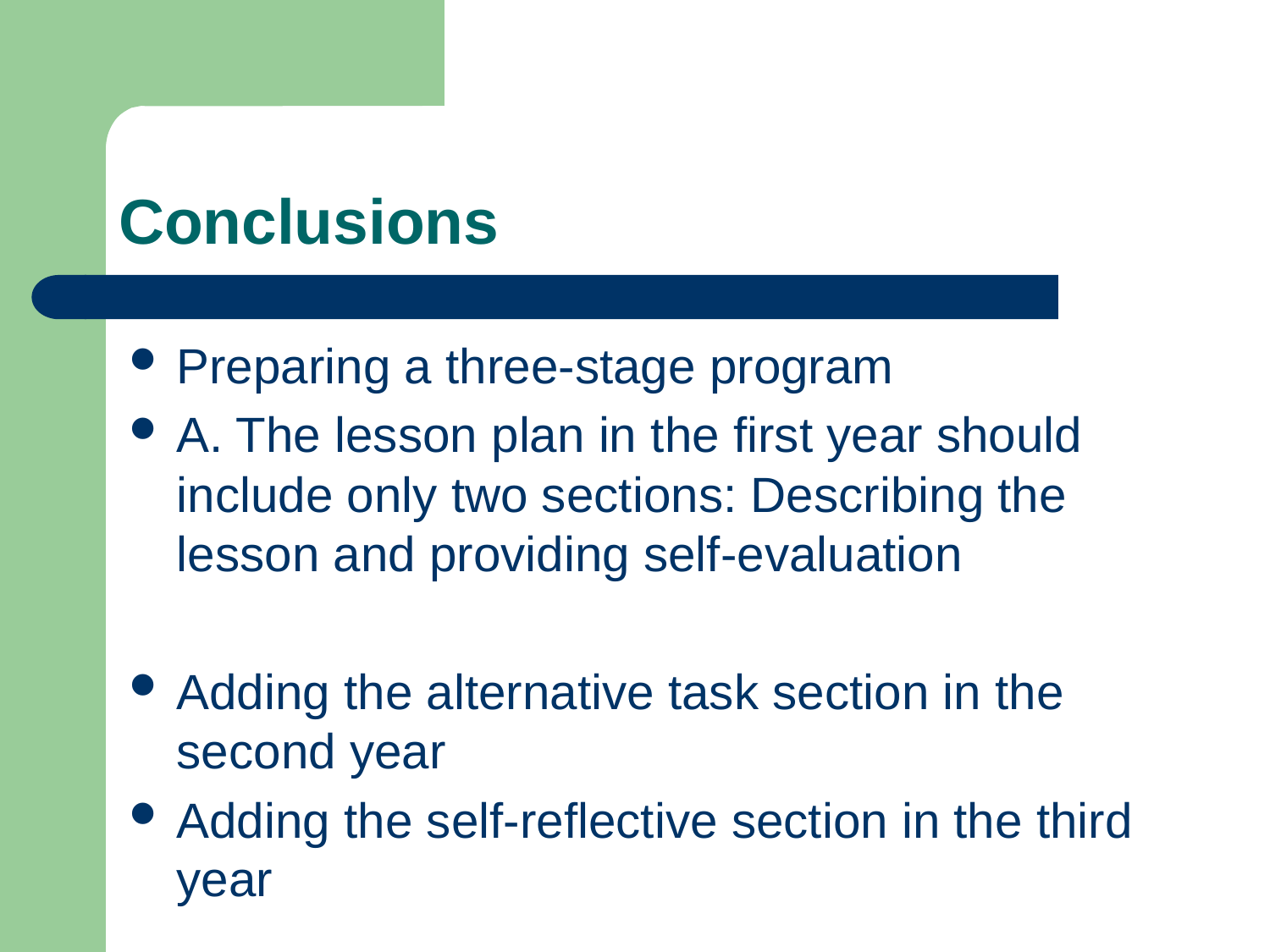

# Conclusions
Preparing a three-stage program
A. The lesson plan in the first year should include only two sections: Describing the lesson and providing self-evaluation

Adding the alternative task section in the second year
Adding the self-reflective section in the third year